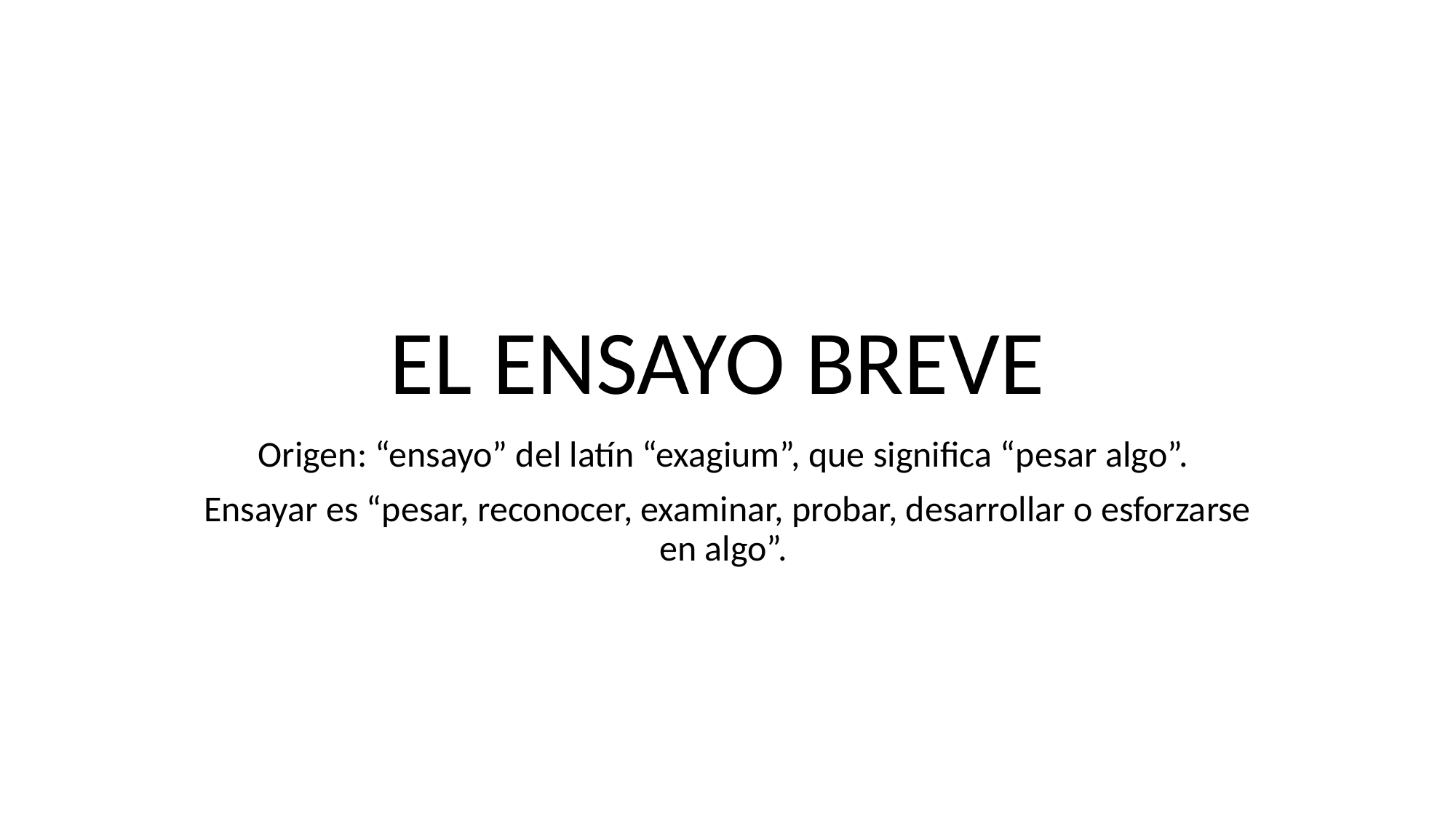

# EL ENSAYO BREVE
Origen: “ensayo” del latín “exagium”, que significa “pesar algo”.
Ensayar es “pesar, reconocer, examinar, probar, desarrollar o esforzarse en algo”.